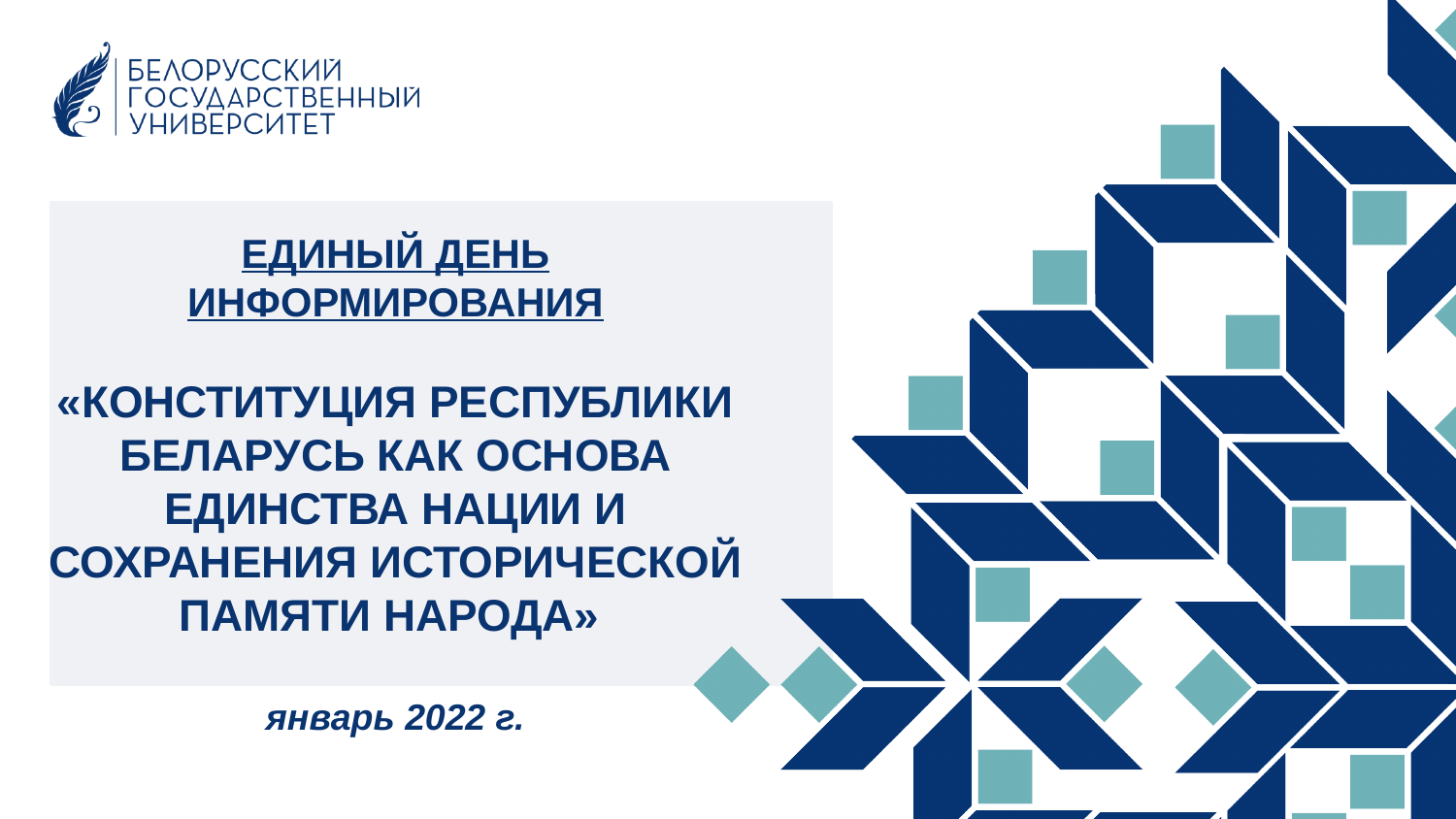

# ЕДИНЫЙ ДЕНЬ ИНФОРМИРОВАНИЯ «КОНСТИТУЦИЯ РЕСПУБЛИКИ БЕЛАРУСЬ КАК ОСНОВА ЕДИНСТВА НАЦИИ И СОХРАНЕНИЯ ИСТОРИЧЕСКОЙ ПАМЯТИ НАРОДА» январь 2022 г.